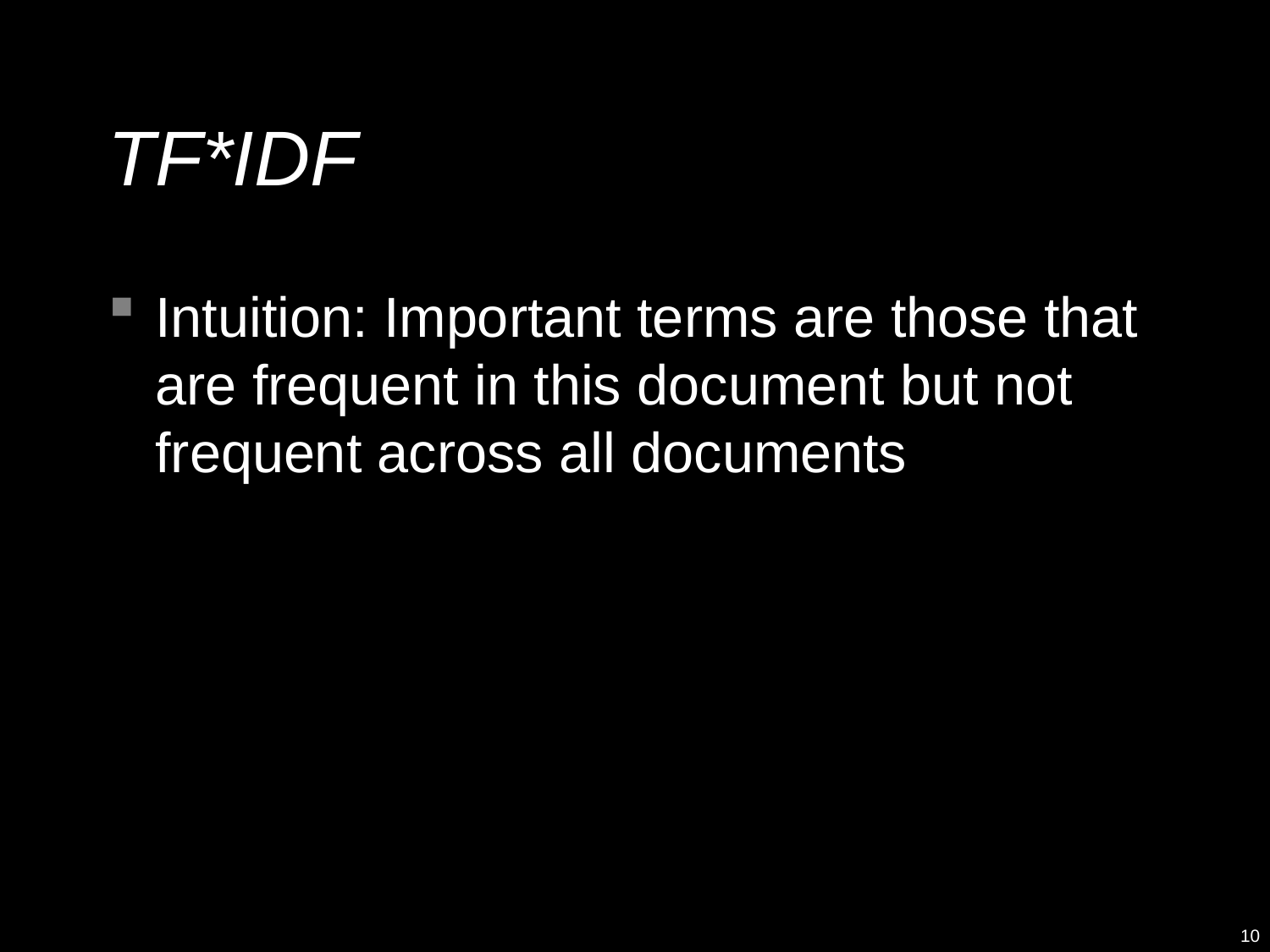

# TF*IDF
Intuition: Important terms are those that are frequent in this document but not frequent across all documents